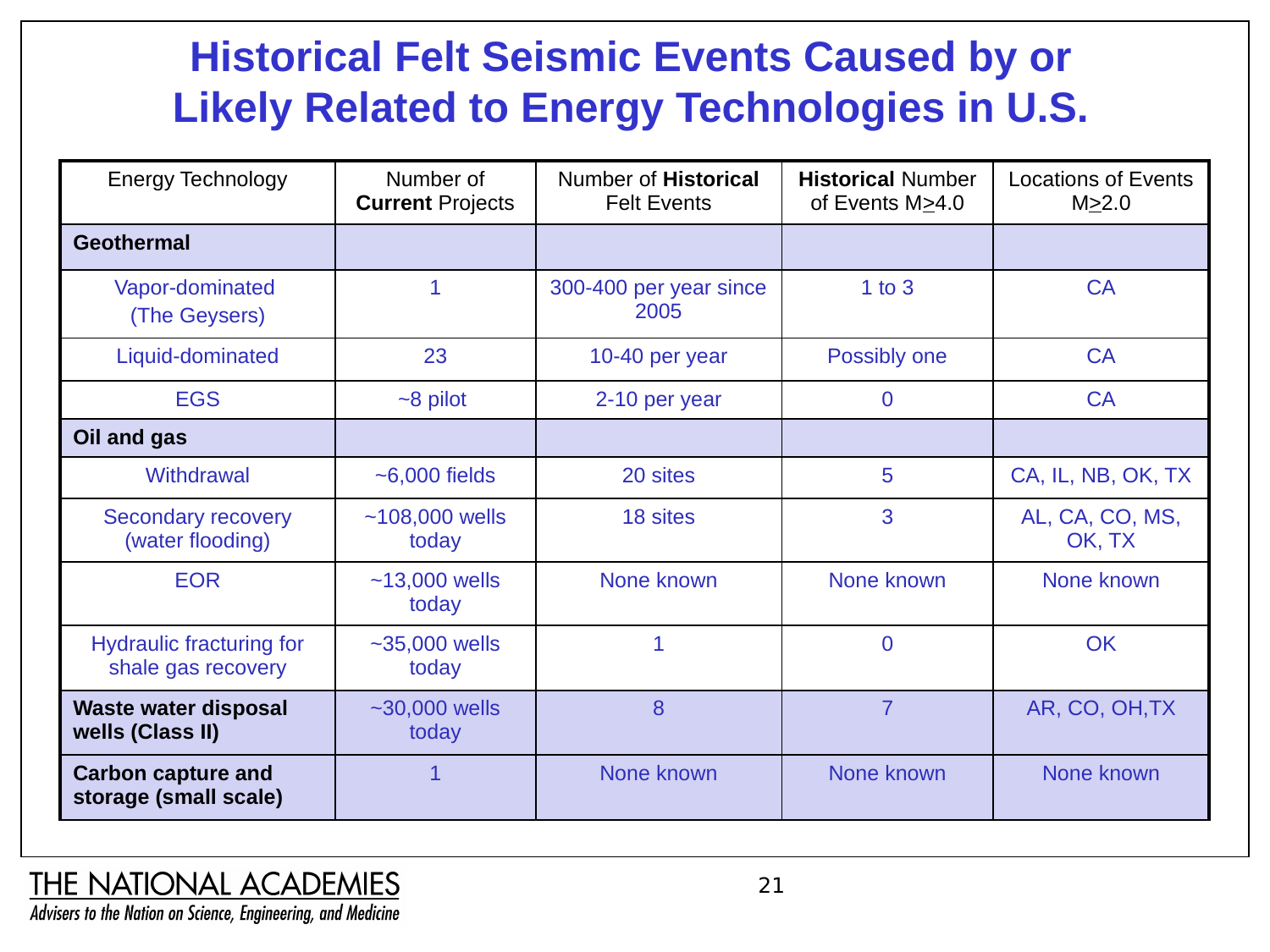

Historical Felt Seismic Events Caused by or Likely Related to Energy Technologies in U.S.
| Energy Technology | Number of Current Projects | Number of Historical Felt Events | Historical Number of Events M>4.0 | Locations of Events M>2.0 |
| --- | --- | --- | --- | --- |
| Geothermal |  |  |  |  |
| Vapor-dominated (The Geysers) | 1 | 300-400 per year since 2005 | 1 to 3 | CA |
| Liquid-dominated | 23 | 10-40 per year | Possibly one | CA |
| EGS | ~8 pilot | 2-10 per year | 0 | CA |
| Oil and gas |  |  |  |  |
| Withdrawal | ~6,000 fields | 20 sites | 5 | CA, IL, NB, OK, TX |
| Secondary recovery (water flooding) | ~108,000 wells today | 18 sites | 3 | AL, CA, CO, MS, OK, TX |
| EOR | ~13,000 wells today | None known | None known | None known |
| Hydraulic fracturing for shale gas recovery | ~35,000 wells today | 1 | 0 | OK |
| Waste water disposal wells (Class II) | ~30,000 wells today | 8 | 7 | AR, CO, OH,TX |
| Carbon capture and storage (small scale) | 1 | None known | None known | None known |

21